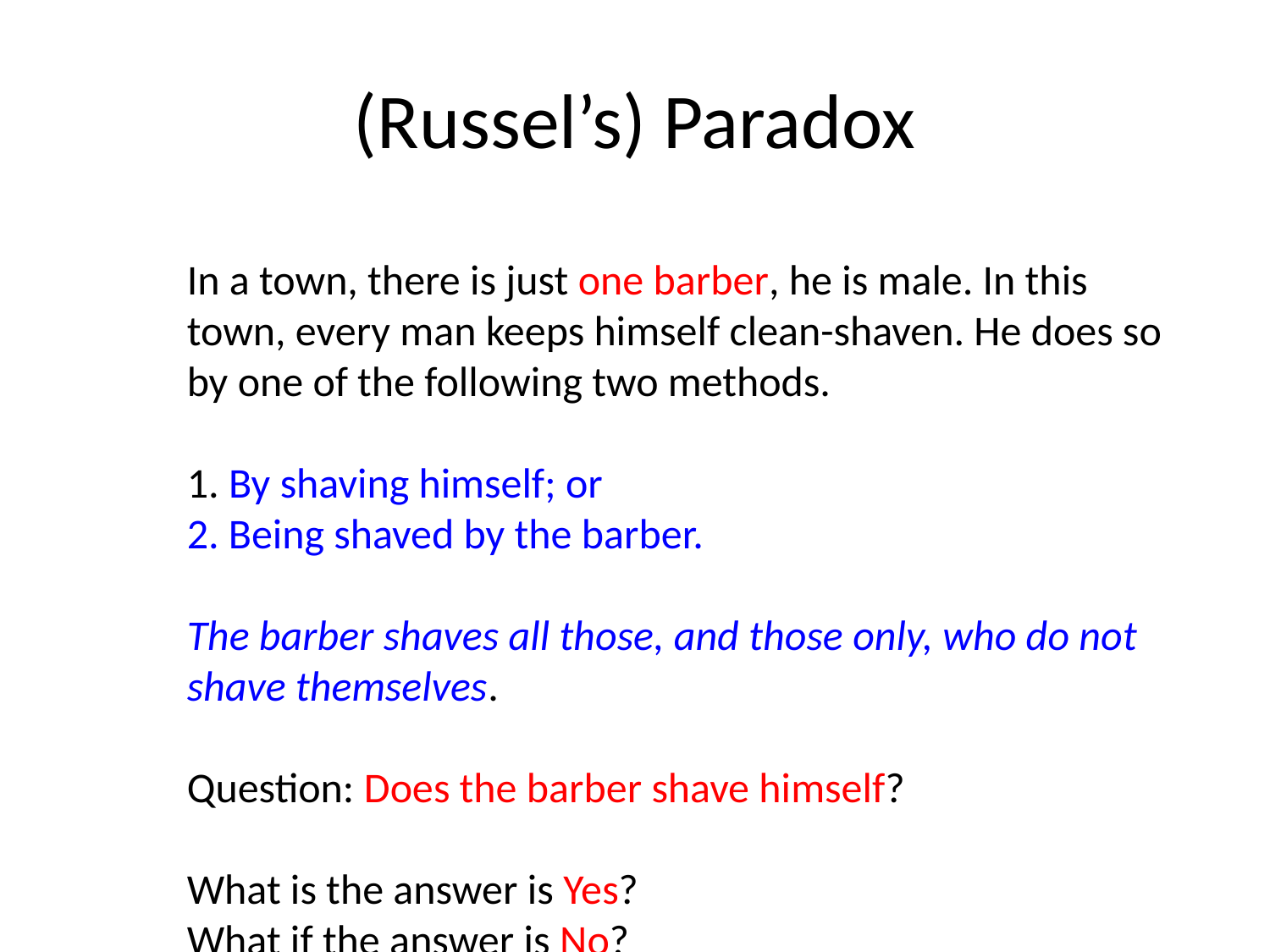

# (Russel’s) Paradox
In a town, there is just one barber, he is male. In this town, every man keeps himself clean-shaven. He does so by one of the following two methods.

1. By shaving himself; or
2. Being shaved by the barber.

The barber shaves all those, and those only, who do not shave themselves.

Question: Does the barber shave himself?

What is the answer is Yes?
What if the answer is No?